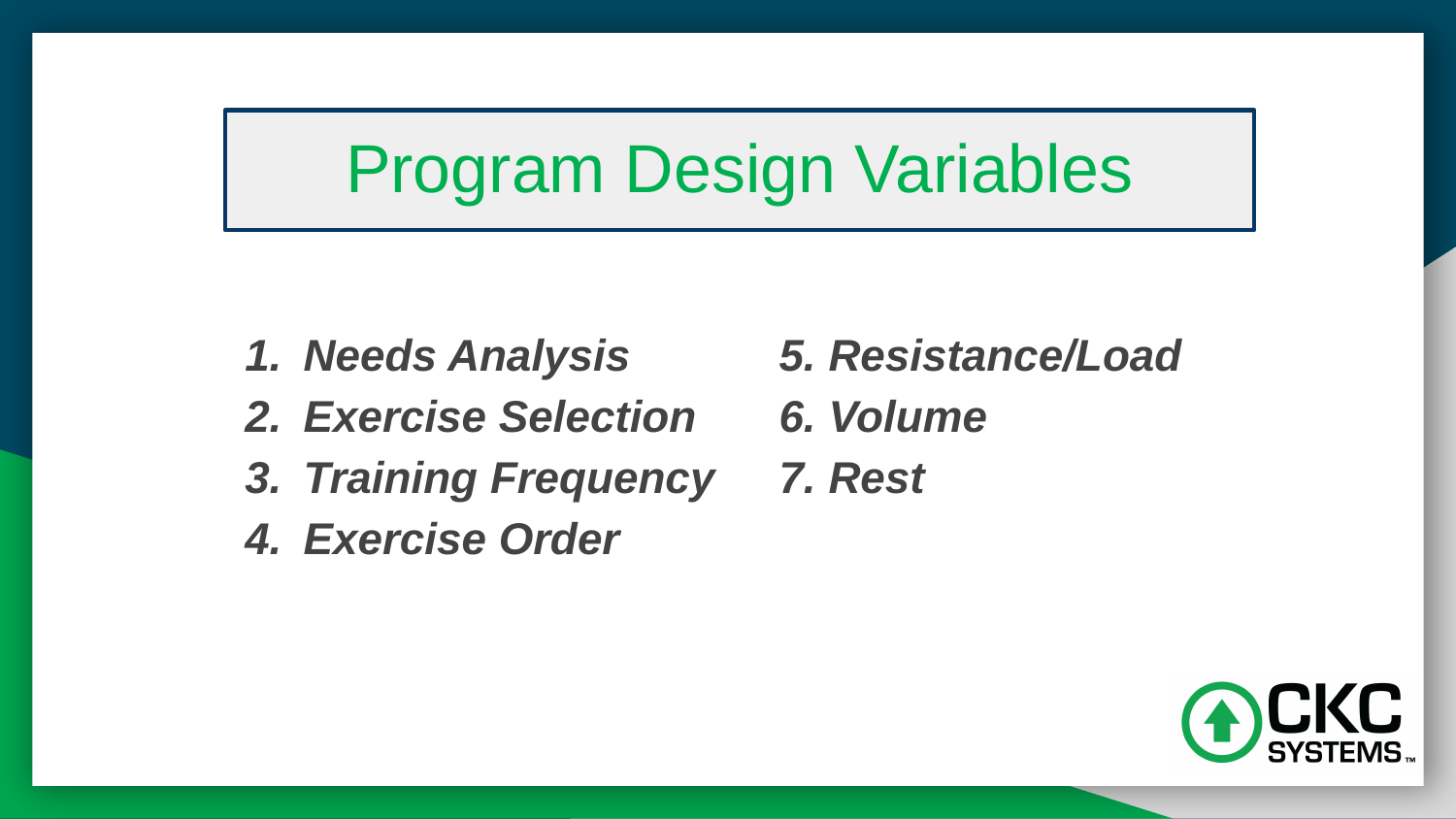

# Program Design Variables

Needs Analysis
Exercise Selection
Training Frequency
Exercise Order

5. Resistance/Load
6. Volume
7. Rest